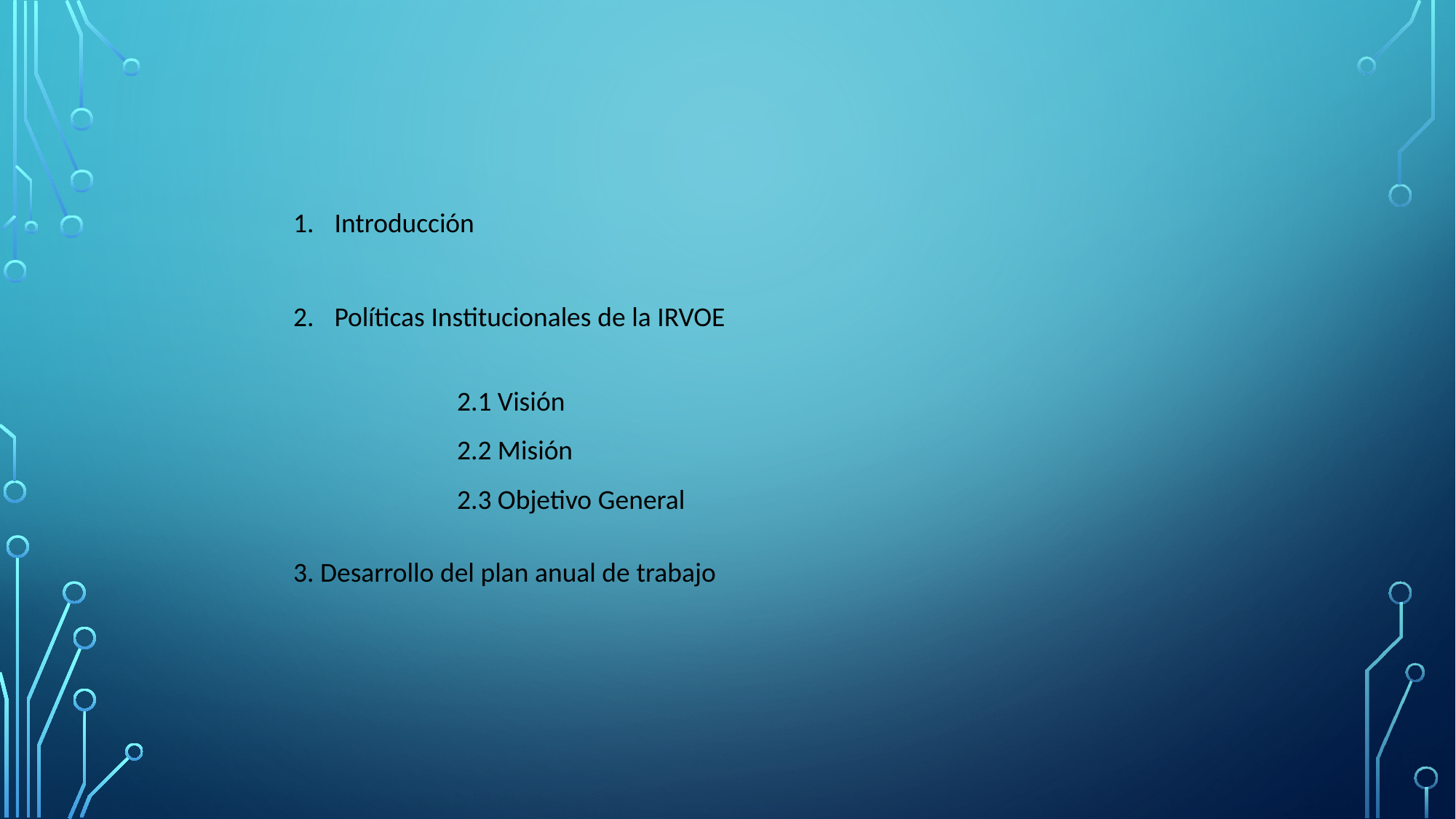

Introducción

Políticas Institucionales de la IRVOE

	2.1 Visión
	2.2 Misión
	2.3 Objetivo General

3. Desarrollo del plan anual de trabajo